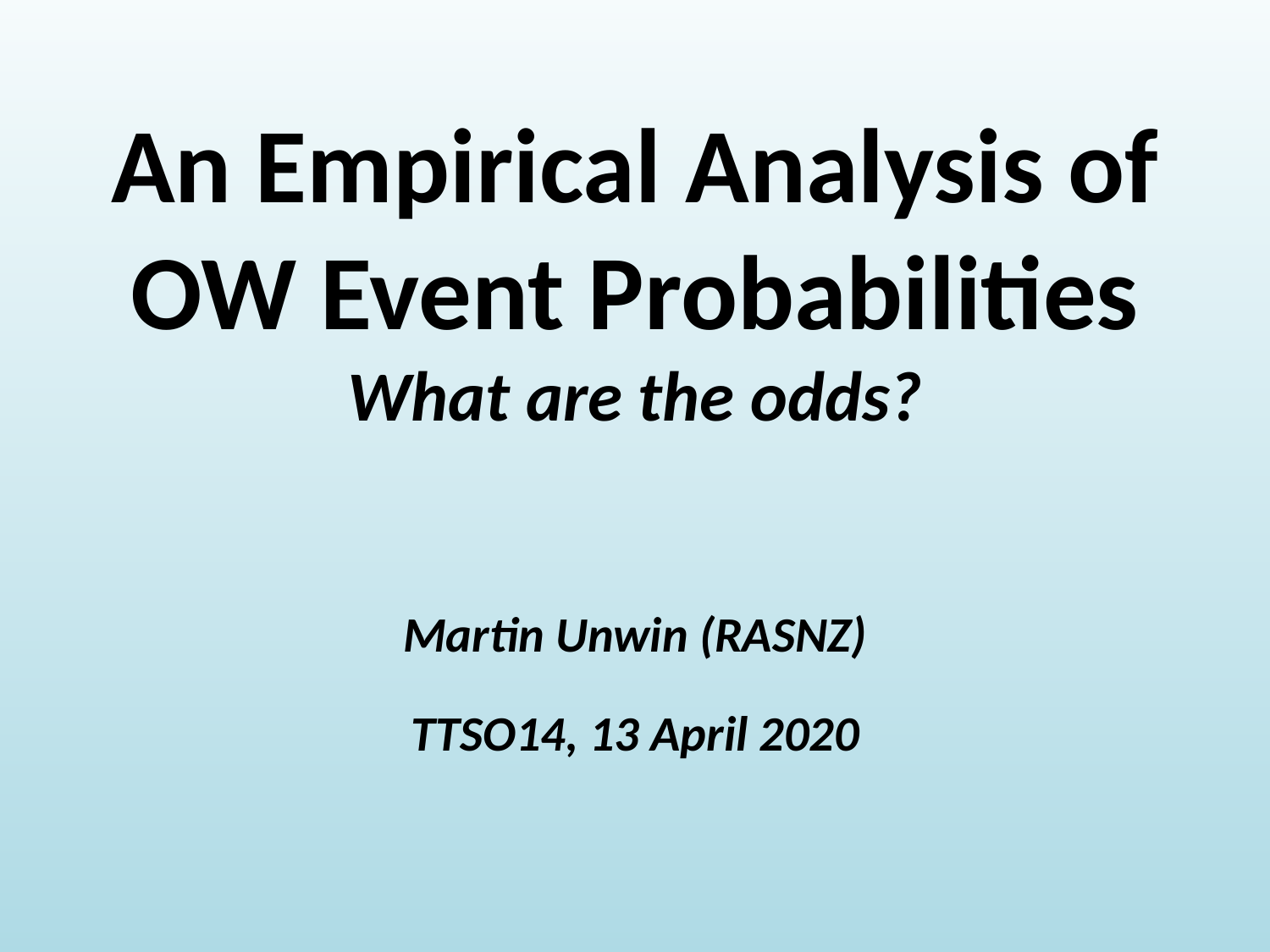

# An Empirical Analysis of OW Event Probabilities What are the odds?
Martin Unwin (RASNZ)
TTSO14, 13 April 2020